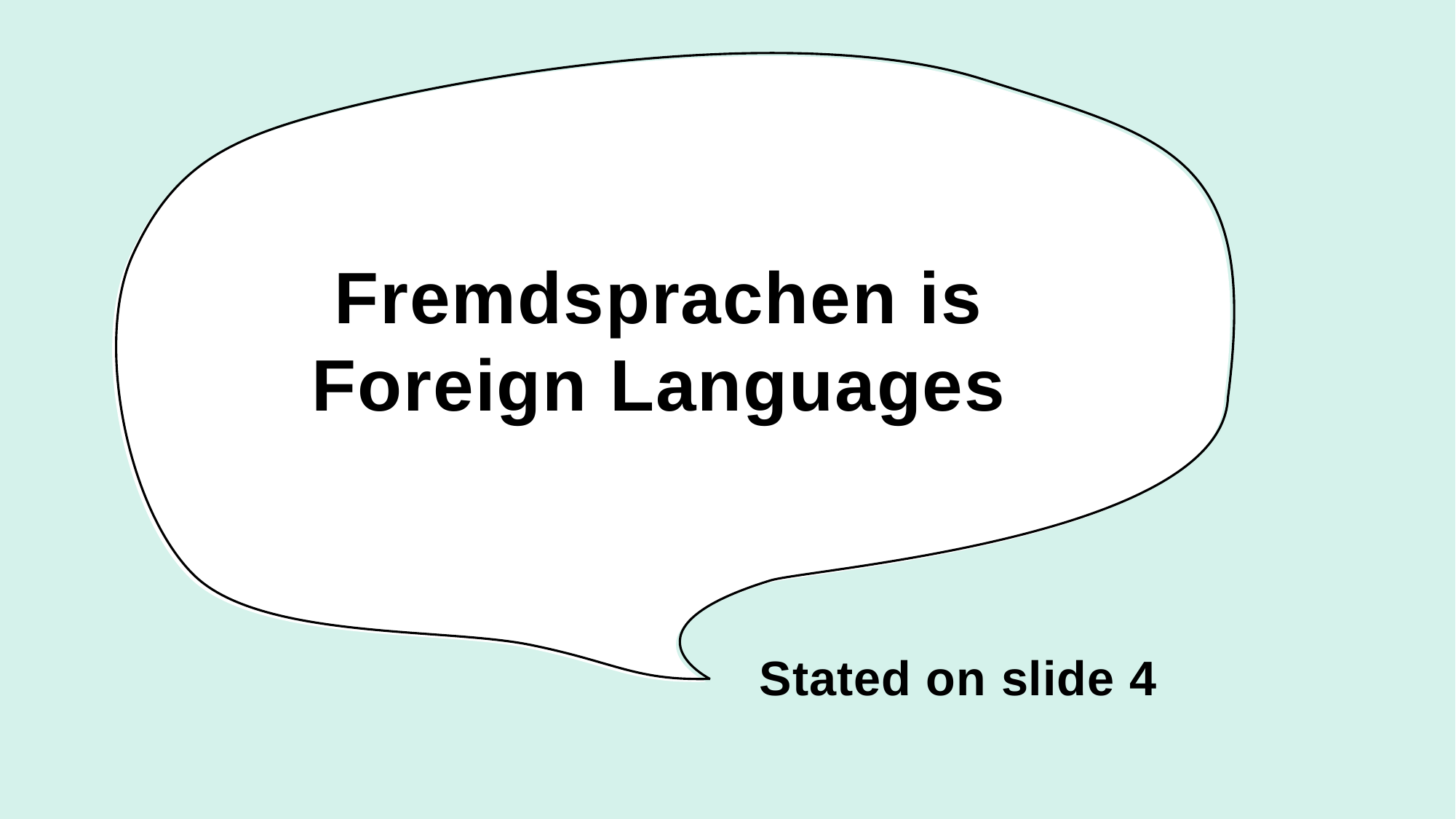

# Fremdsprachen is Foreign Languages
Stated on slide 4